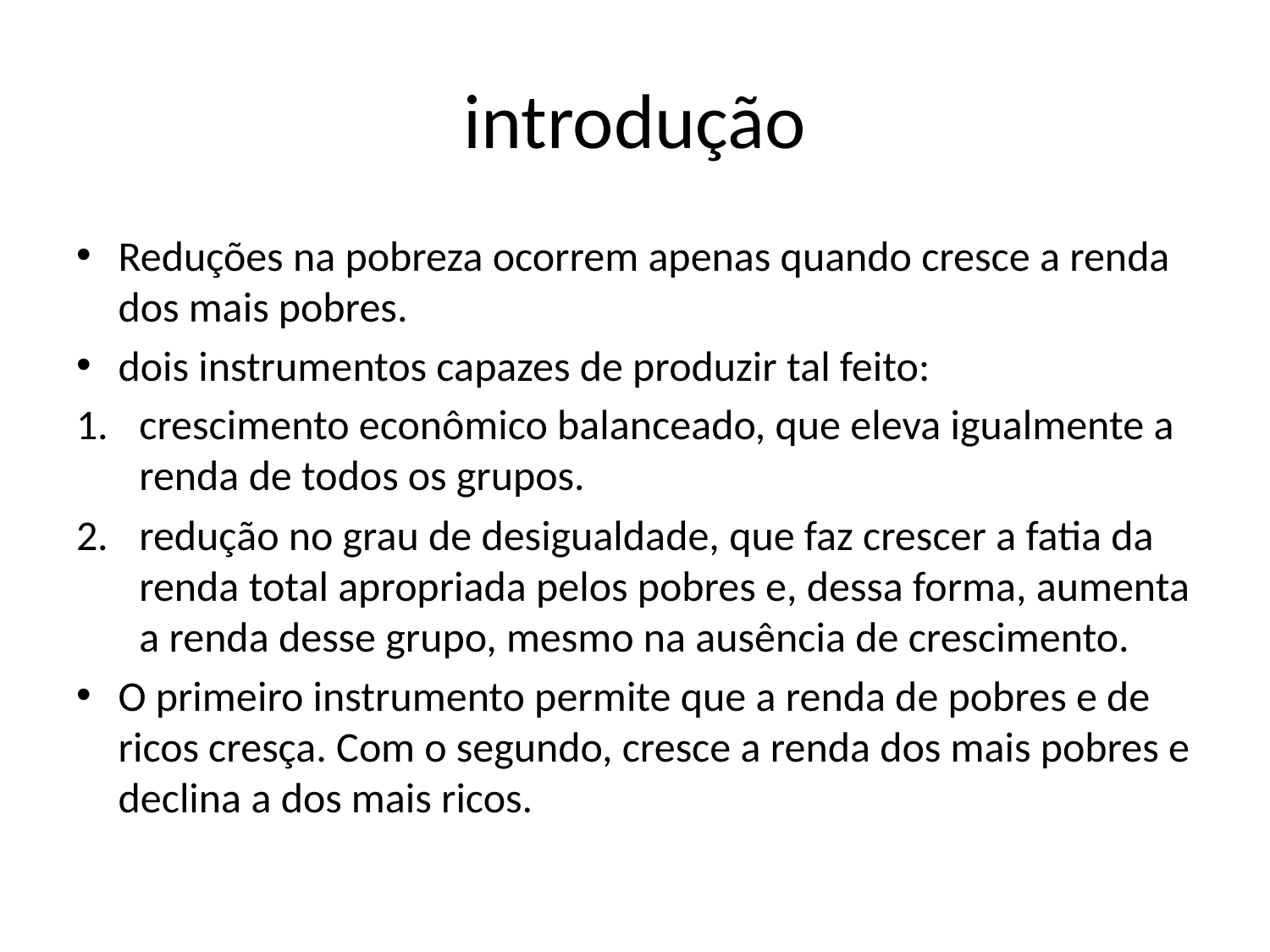

# introdução
Reduções na pobreza ocorrem apenas quando cresce a renda dos mais pobres.
dois instrumentos capazes de produzir tal feito:
crescimento econômico balanceado, que eleva igualmente a renda de todos os grupos.
redução no grau de desigualdade, que faz crescer a fatia da renda total apropriada pelos pobres e, dessa forma, aumenta a renda desse grupo, mesmo na ausência de crescimento.
O primeiro instrumento permite que a renda de pobres e de ricos cresça. Com o segundo, cresce a renda dos mais pobres e declina a dos mais ricos.